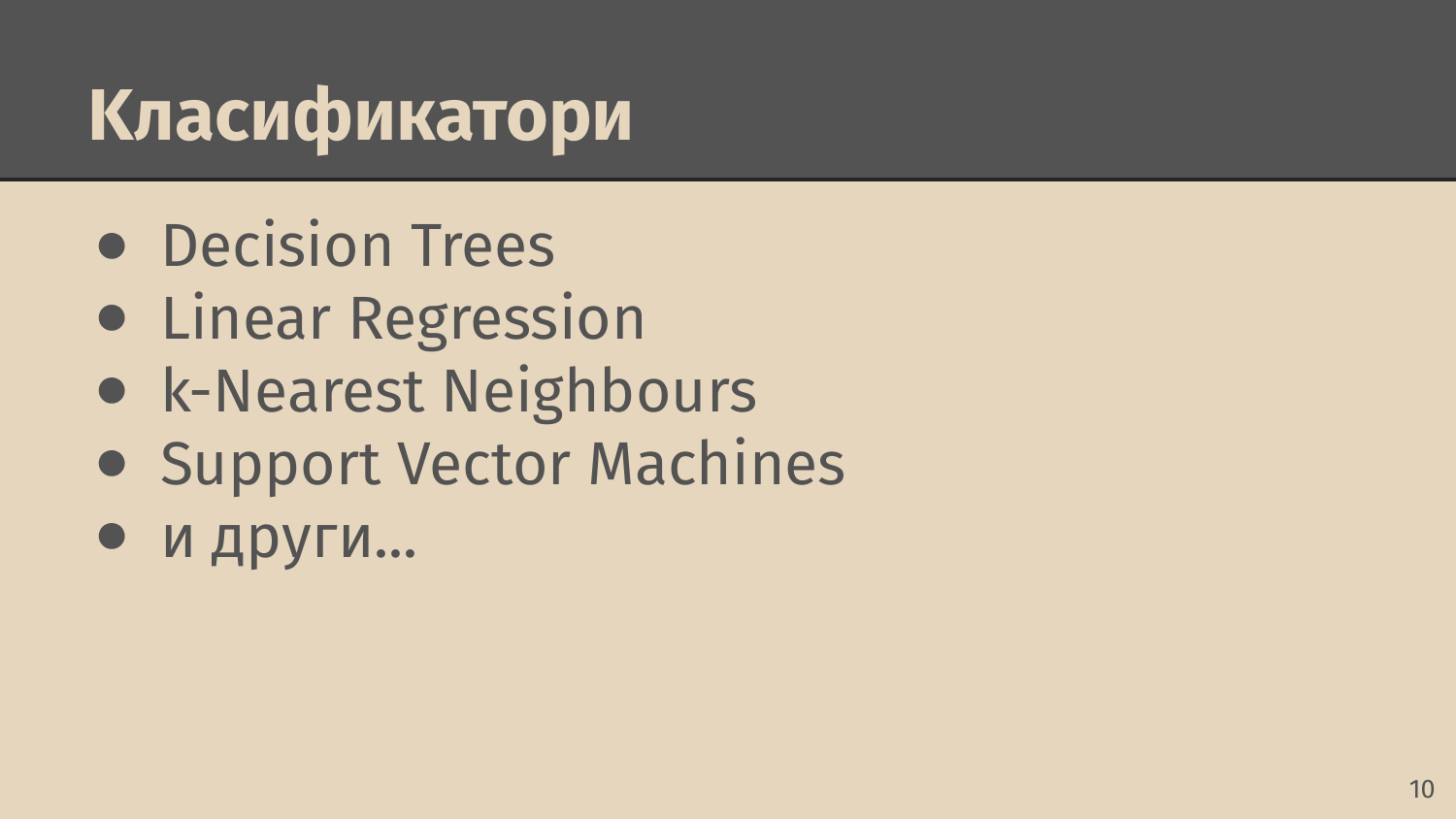

# Kласификатори
Decision Trees
Linear Regression
k-Nearest Neighbours
Support Vector Machines
и други...
10